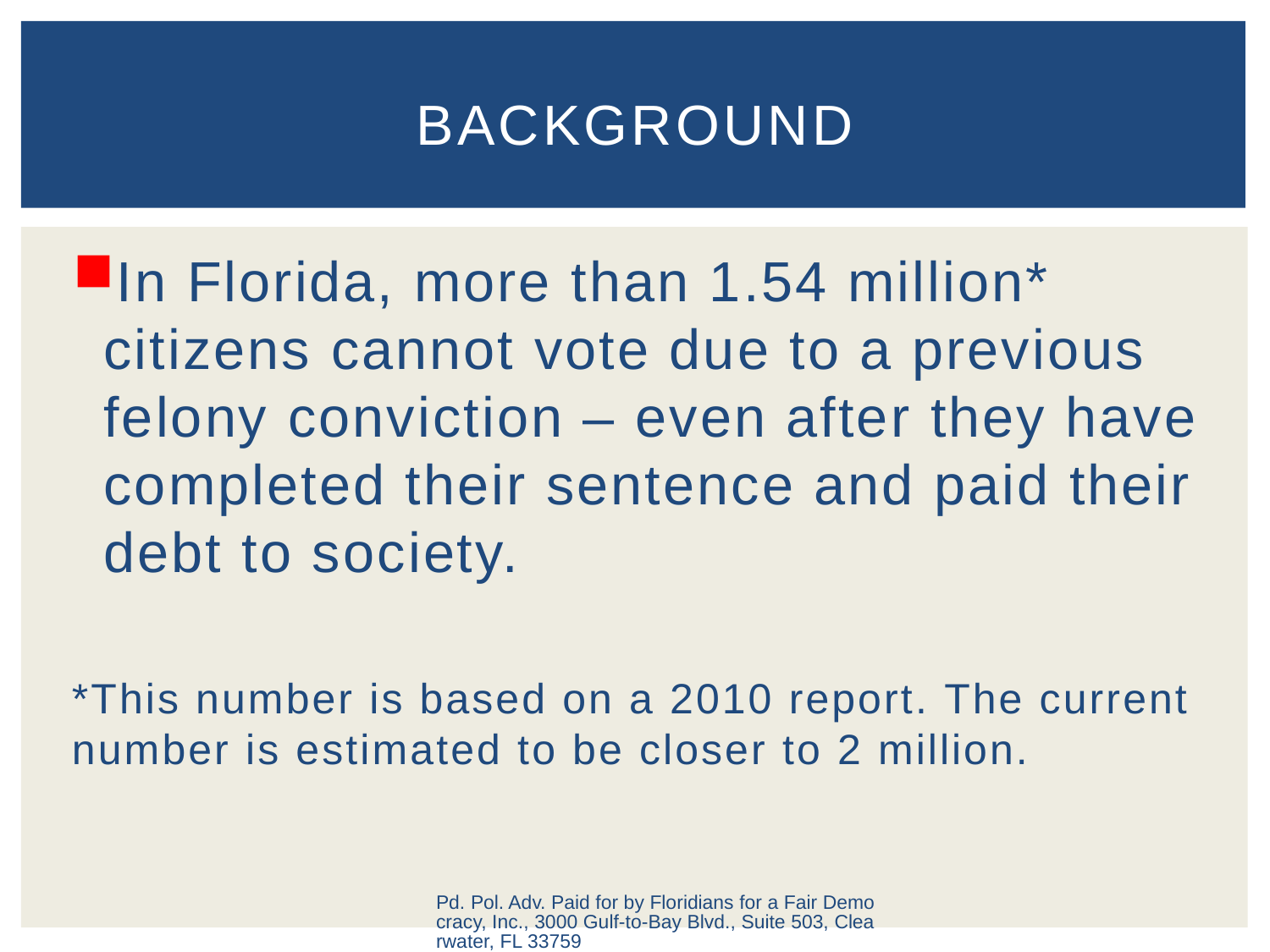

# BackgrounD
In Florida, more than 1.54 million* citizens cannot vote due to a previous felony conviction – even after they have completed their sentence and paid their debt to society.

*This number is based on a 2010 report. The current number is estimated to be closer to 2 million.
Pd. Pol. Adv. Paid for by Floridians for a Fair Democracy, Inc., 3000 Gulf-to-Bay Blvd., Suite 503, Clearwater, FL 33759